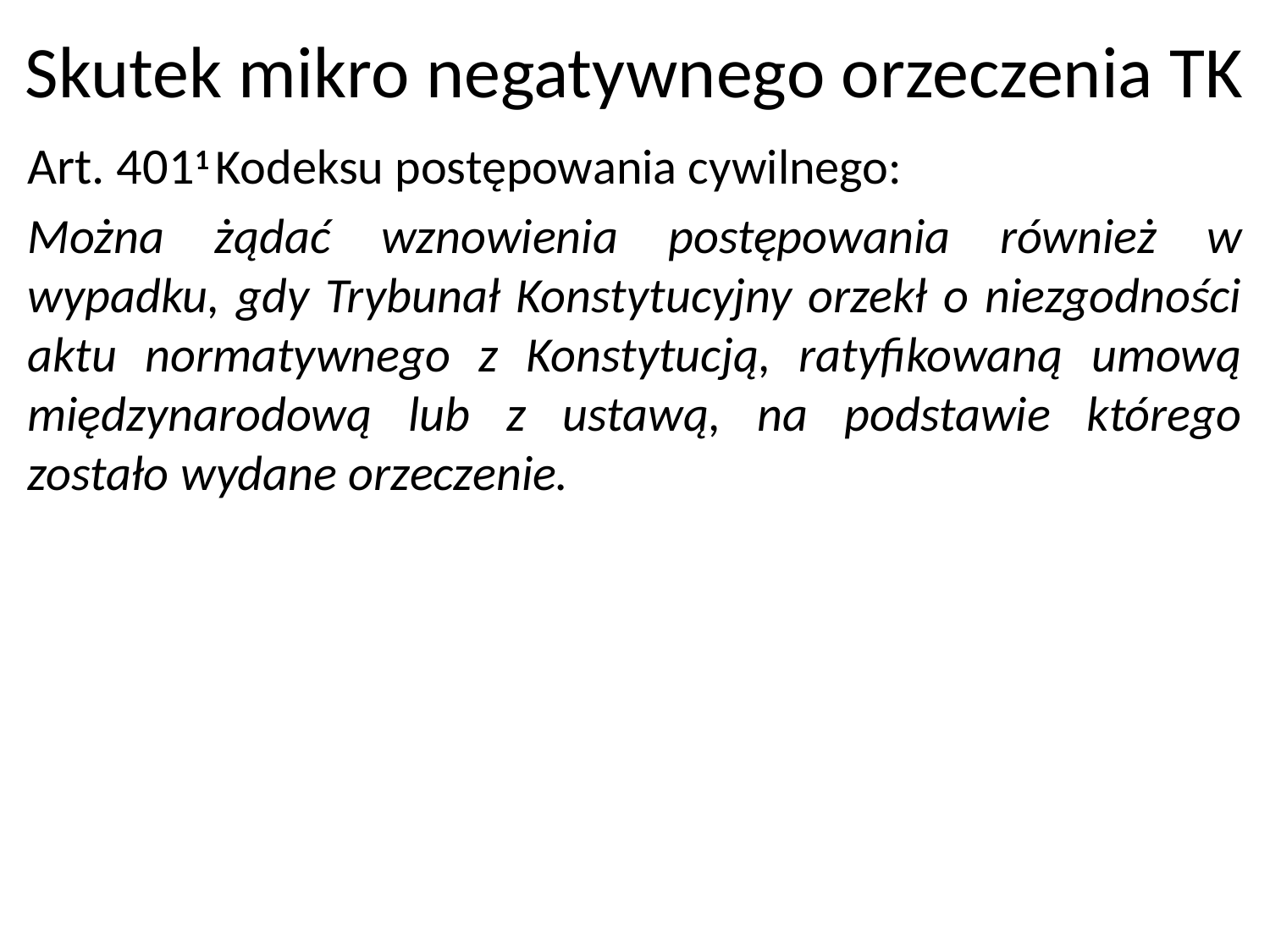

# Skutek mikro negatywnego orzeczenia TK
Art. 4011 Kodeksu postępowania cywilnego:
Można żądać wznowienia postępowania również w wypadku, gdy Trybunał Konstytucyjny orzekł o niezgodności aktu normatywnego z Konstytucją, ratyfikowaną umową międzynarodową lub z ustawą, na podstawie którego zostało wydane orzeczenie.